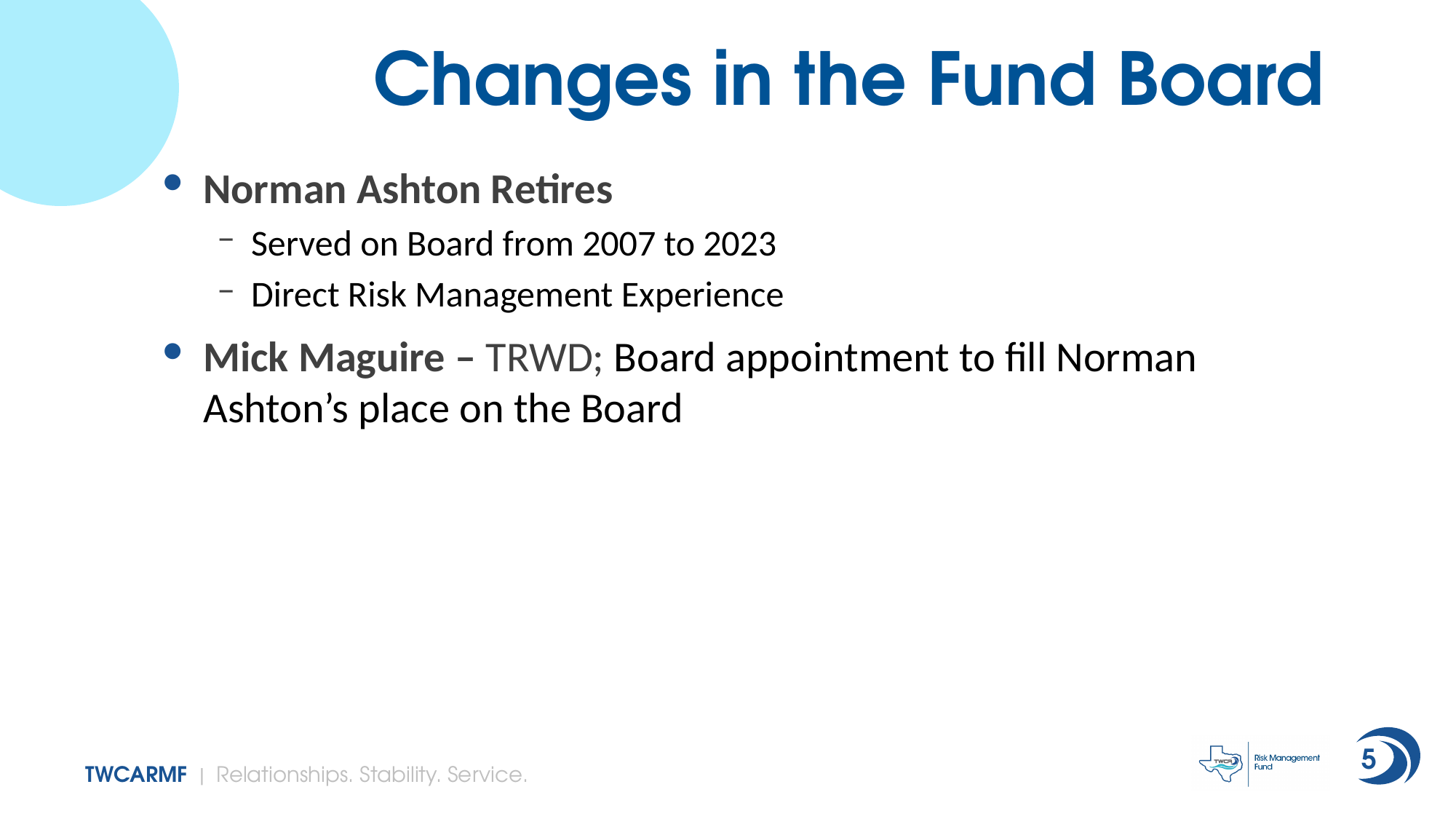

# Changes in the Fund Board
Norman Ashton Retires
Served on Board from 2007 to 2023
Direct Risk Management Experience
Mick Maguire – TRWD; Board appointment to fill Norman Ashton’s place on the Board

5